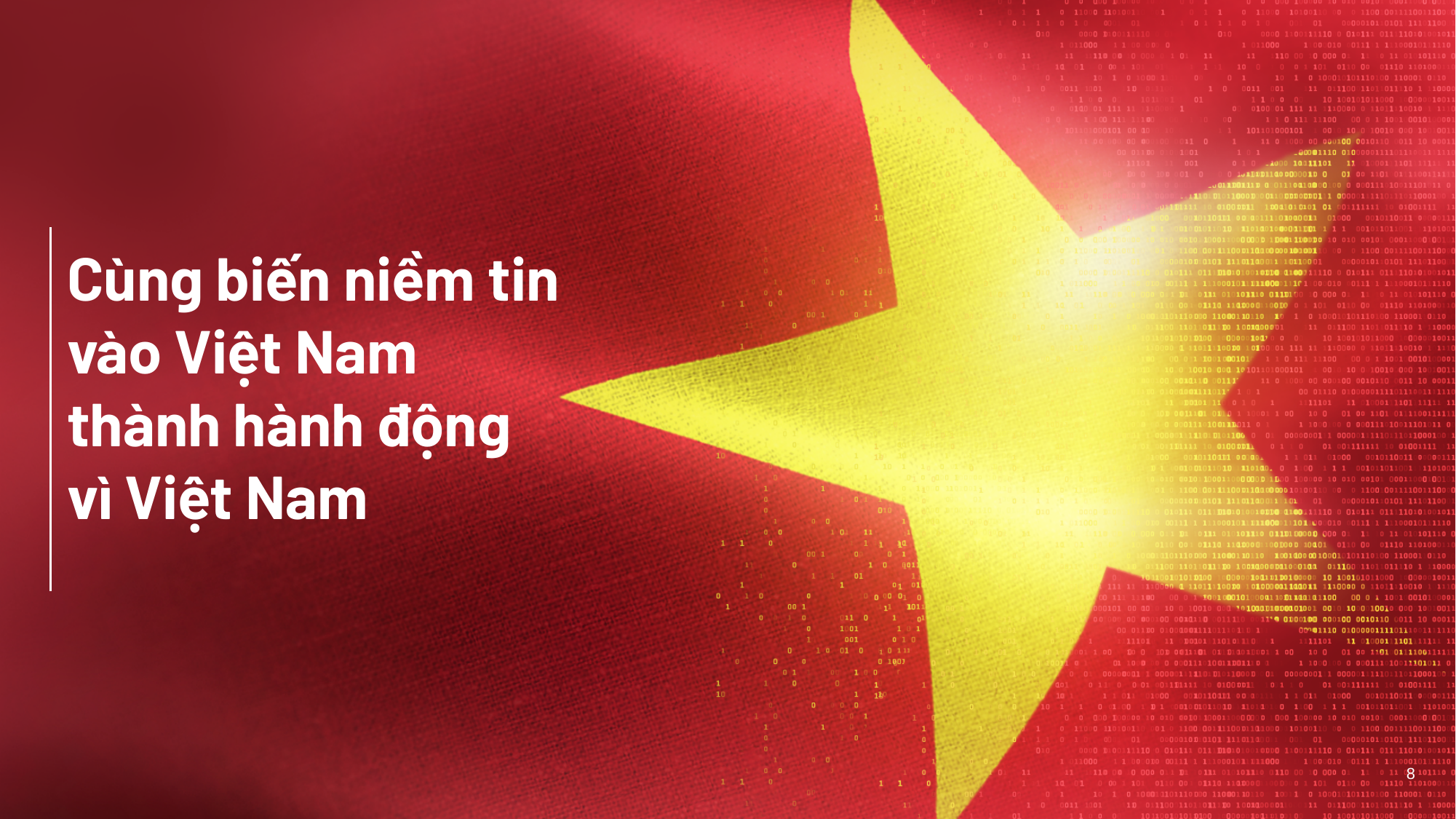

Cùng biến niềm tin vào Việt Nam
thành hành động
vì Việt Nam
8